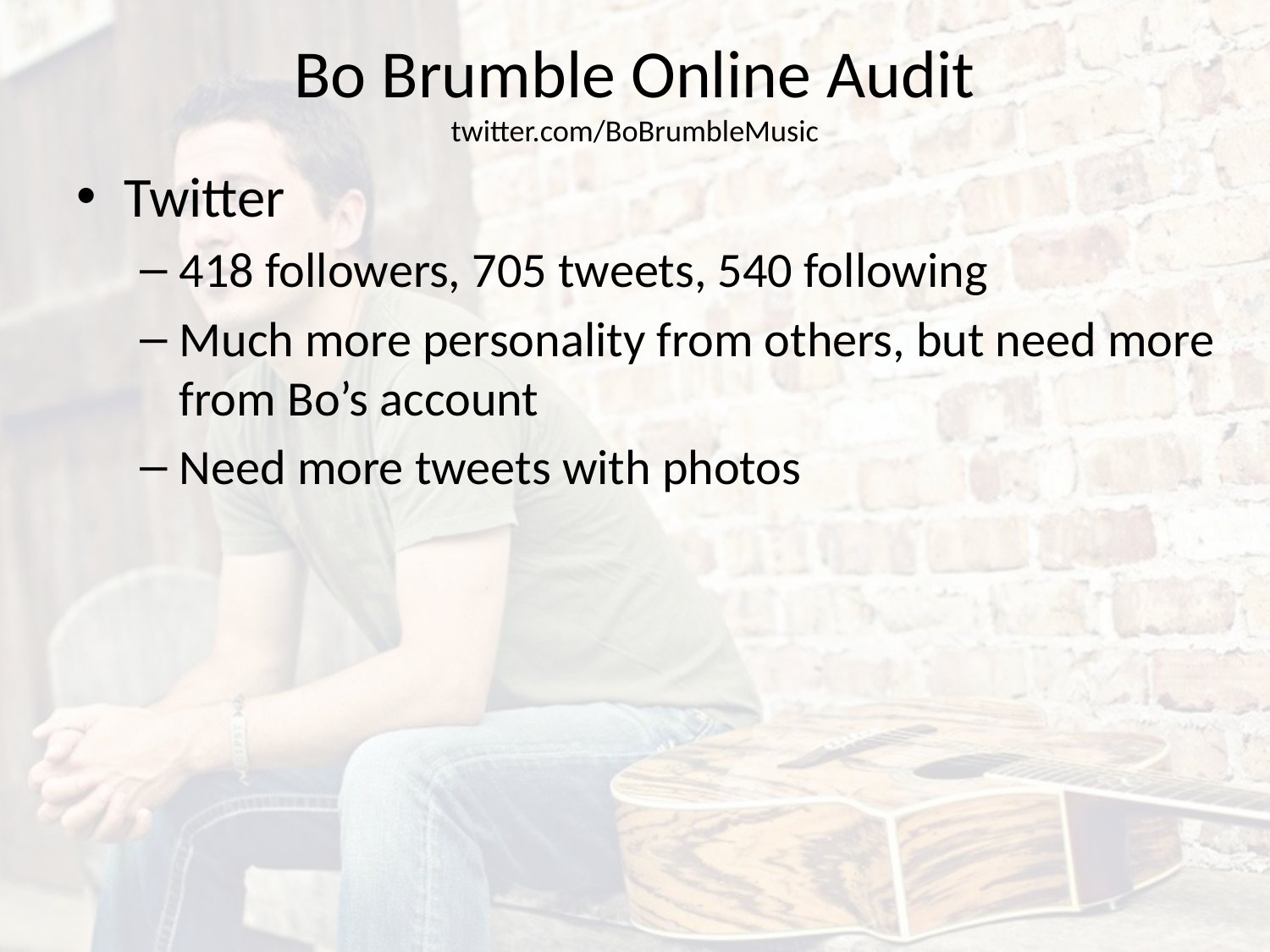

# Bo Brumble Online Audit twitter.com/BoBrumbleMusic
Twitter
418 followers, 705 tweets, 540 following
Much more personality from others, but need more from Bo’s account
Need more tweets with photos